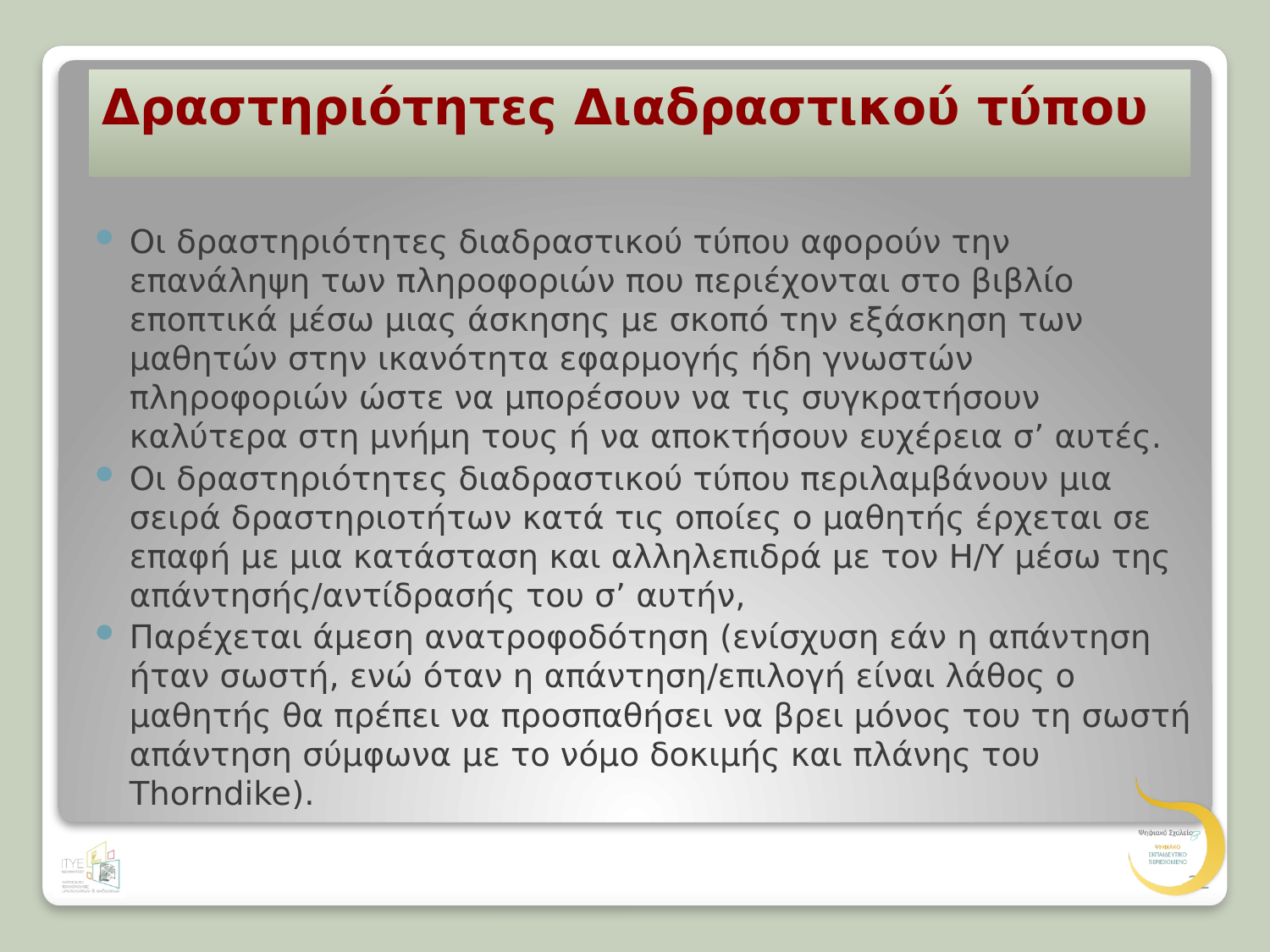

Δραστηριότητες Διαδραστικού τύπου
Οι δραστηριότητες διαδραστικού τύπου αφορούν την επανάληψη των πληροφοριών που περιέχονται στο βιβλίο εποπτικά μέσω μιας άσκησης με σκοπό την εξάσκηση των μαθητών στην ικανότητα εφαρμογής ήδη γνωστών πληροφοριών ώστε να μπορέσουν να τις συγκρατήσουν καλύτερα στη μνήμη τους ή να αποκτήσουν ευχέρεια σ’ αυτές.
Οι δραστηριότητες διαδραστικού τύπου περιλαμβάνουν μια σειρά δραστηριοτήτων κατά τις οποίες ο μαθητής έρχεται σε επαφή με μια κατάσταση και αλληλεπιδρά με τον Η/Υ μέσω της απάντησής/αντίδρασής του σ’ αυτήν,
Παρέχεται άμεση ανατροφοδότηση (ενίσχυση εάν η απάντηση ήταν σωστή, ενώ όταν η απάντηση/επιλογή είναι λάθος ο μαθητής θα πρέπει να προσπαθήσει να βρει μόνος του τη σωστή απάντηση σύμφωνα με το νόμο δοκιμής και πλάνης του Thorndike).

22